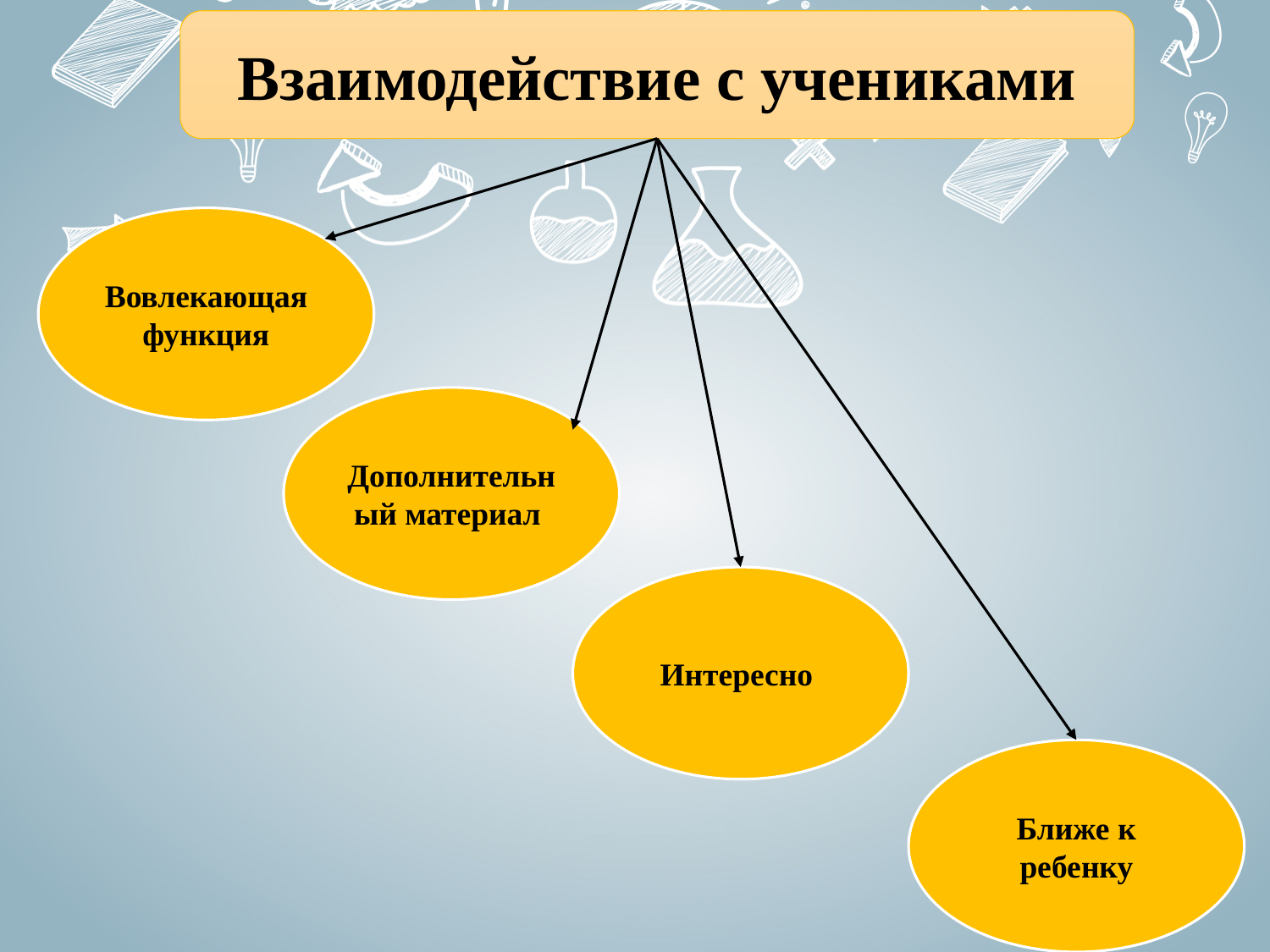

Взаимодействие с учениками
Вовлекающая функция
Дополнительный материал
Интересно
Ближе к ребенку